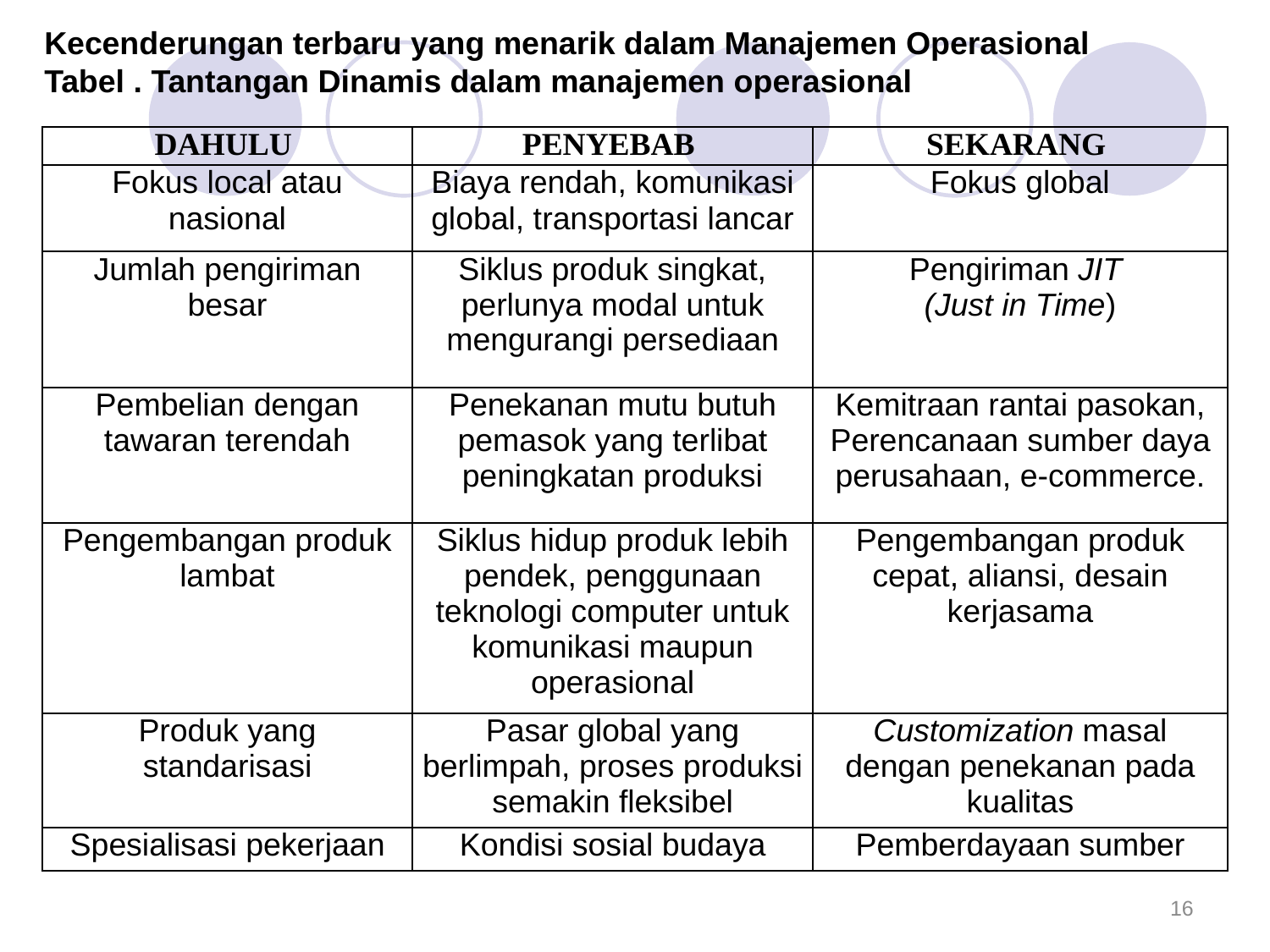

Kecenderungan terbaru yang menarik dalam Manajemen Operasional
Tabel . Tantangan Dinamis dalam manajemen operasional
| DAHULU | PENYEBAB | SEKARANG |
| --- | --- | --- |
| Fokus local atau nasional | Biaya rendah, komunikasi global, transportasi lancar | Fokus global |
| Jumlah pengiriman besar | Siklus produk singkat, perlunya modal untuk mengurangi persediaan | Pengiriman JIT (Just in Time) |
| Pembelian dengan tawaran terendah | Penekanan mutu butuh pemasok yang terlibat peningkatan produksi | Kemitraan rantai pasokan, Perencanaan sumber daya perusahaan, e-commerce. |
| Pengembangan produk lambat | Siklus hidup produk lebih pendek, penggunaan teknologi computer untuk komunikasi maupun operasional | Pengembangan produk cepat, aliansi, desain kerjasama |
| Produk yang standarisasi | Pasar global yang berlimpah, proses produksi semakin fleksibel | Customization masal dengan penekanan pada kualitas |
| Spesialisasi pekerjaan | Kondisi sosial budaya | Pemberdayaan sumber |
16